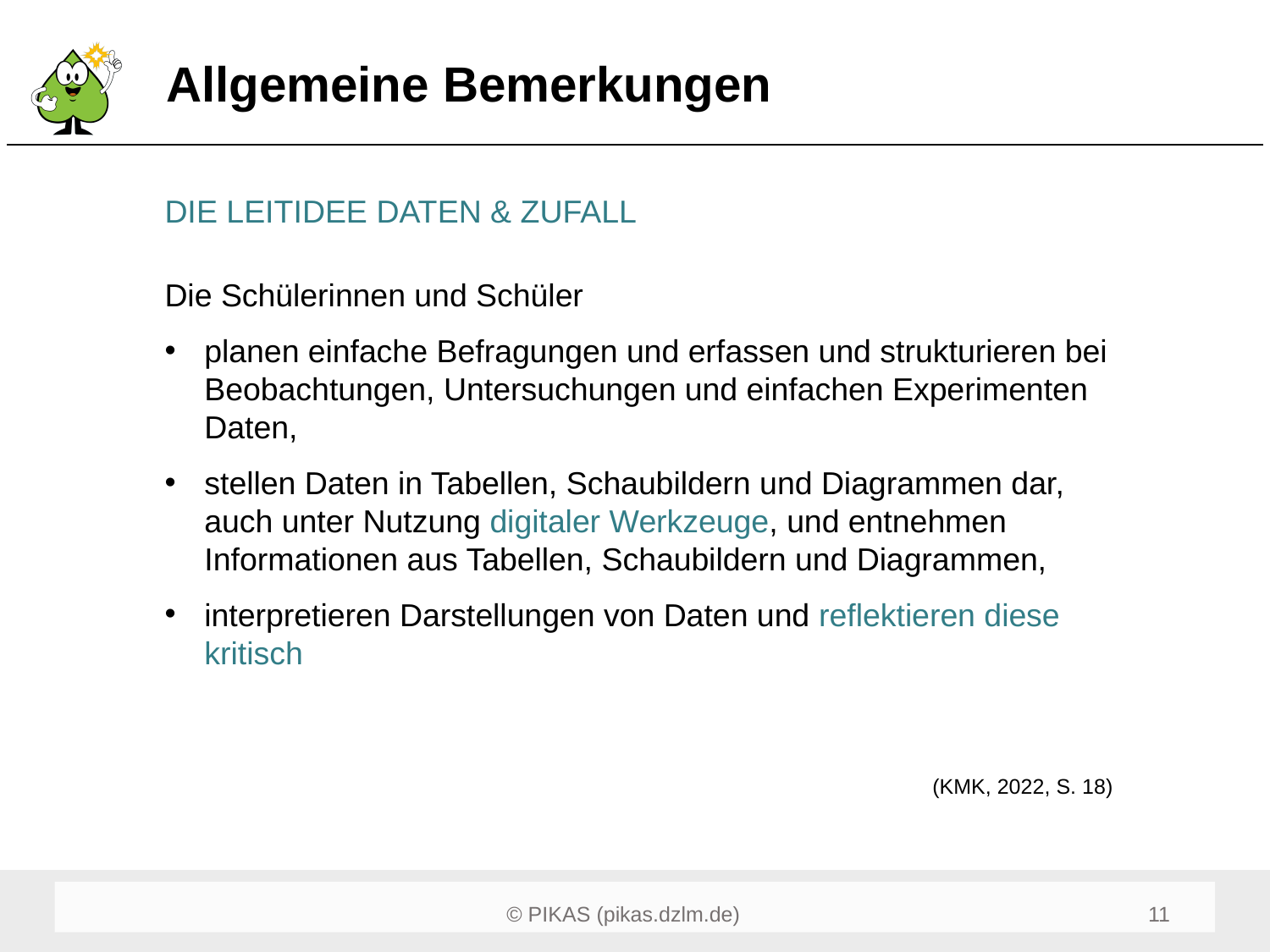

# Allgemeine Bemerkungen
DIE LEITIDEE DATEN & ZUFALL
Die Schülerinnen und Schüler
planen einfache Befragungen und erfassen und strukturieren bei Beobachtungen, Untersuchungen und einfachen Experimenten Daten,
stellen Daten in Tabellen, Schaubildern und Diagrammen dar, auch unter Nutzung digitaler Werkzeuge, und entnehmen Informationen aus Tabellen, Schaubildern und Diagrammen,
interpretieren Darstellungen von Daten und reflektieren diese kritisch

(KMK, 2022, S. 18)

11